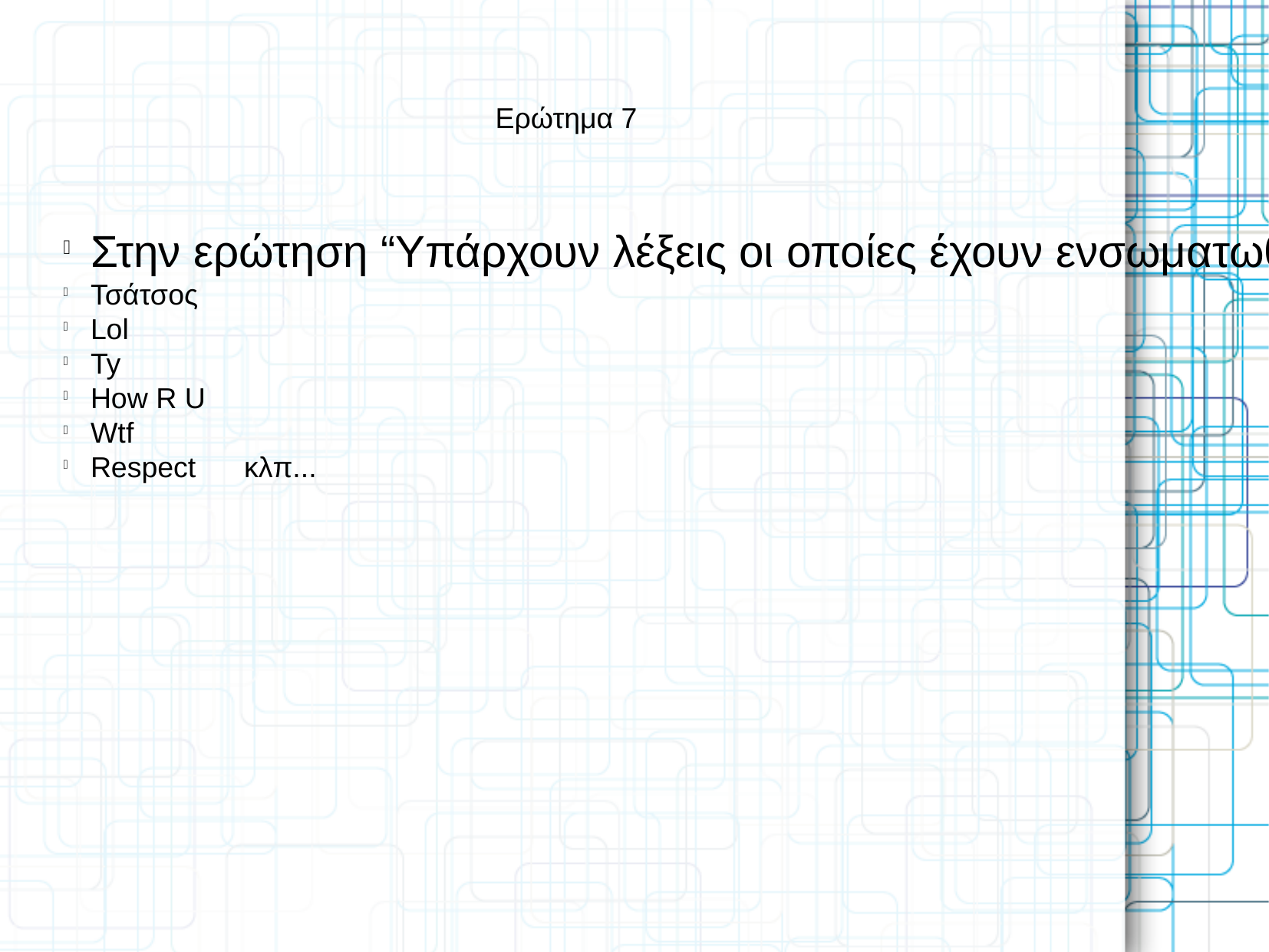

Ερώτημα 7
Στην ερώτηση “Υπάρχουν λέξεις οι οποίες έχουν ενσωματωθεί στην κοινή ελληνική;” μας έδωσαν τις εξής λέξεις:
Τσάτσος
Lol
Ty
How R U
Wtf
Respect      κλπ...